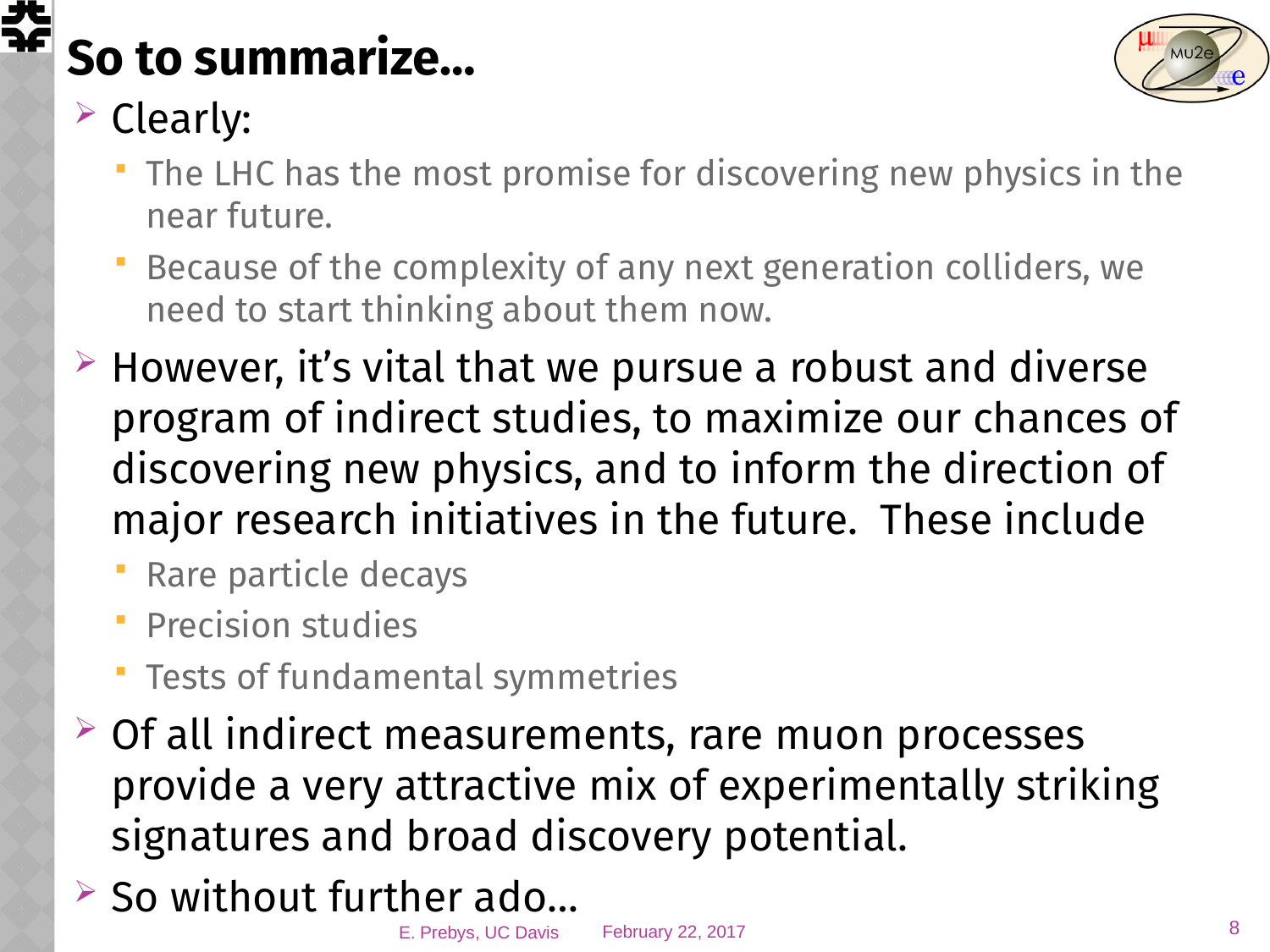

# So to summarize…
Clearly:
The LHC has the most promise for discovering new physics in the near future.
Because of the complexity of any next generation colliders, we need to start thinking about them now.
However, it’s vital that we pursue a robust and diverse program of indirect studies, to maximize our chances of discovering new physics, and to inform the direction of major research initiatives in the future.  These include
Rare particle decays
Precision studies
Tests of fundamental symmetries
Of all indirect measurements, rare muon processes provide a very attractive mix of experimentally striking signatures and broad discovery potential.
So without further ado…
8
E. Prebys, UC Davis
February 22, 2017